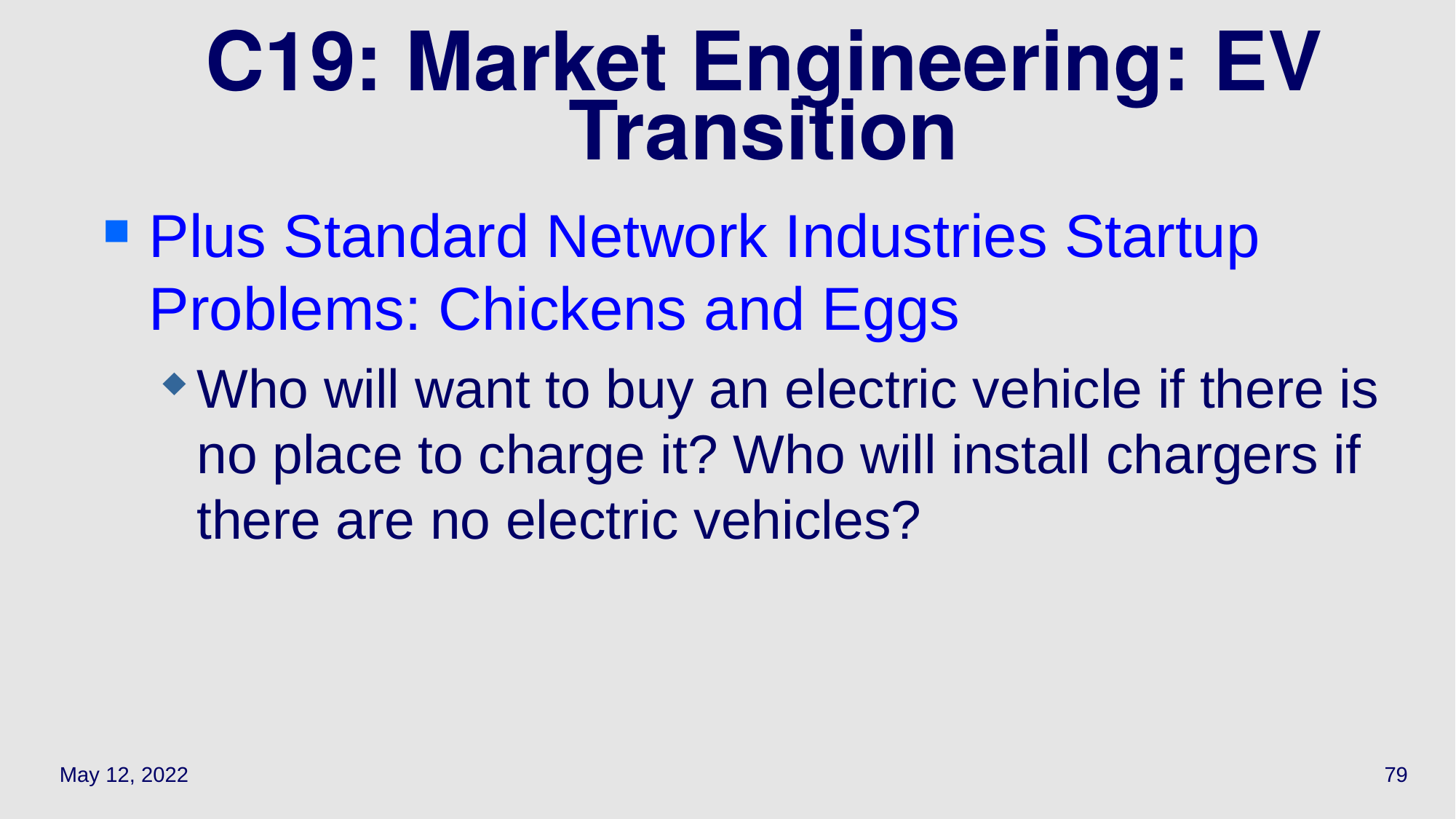

79
# C19: Market Engineering: EV Transition
Plus Standard Network Industries Startup Problems: Chickens and Eggs
Who will want to buy an electric vehicle if there is no place to charge it? Who will install chargers if there are no electric vehicles?

May 12, 2022